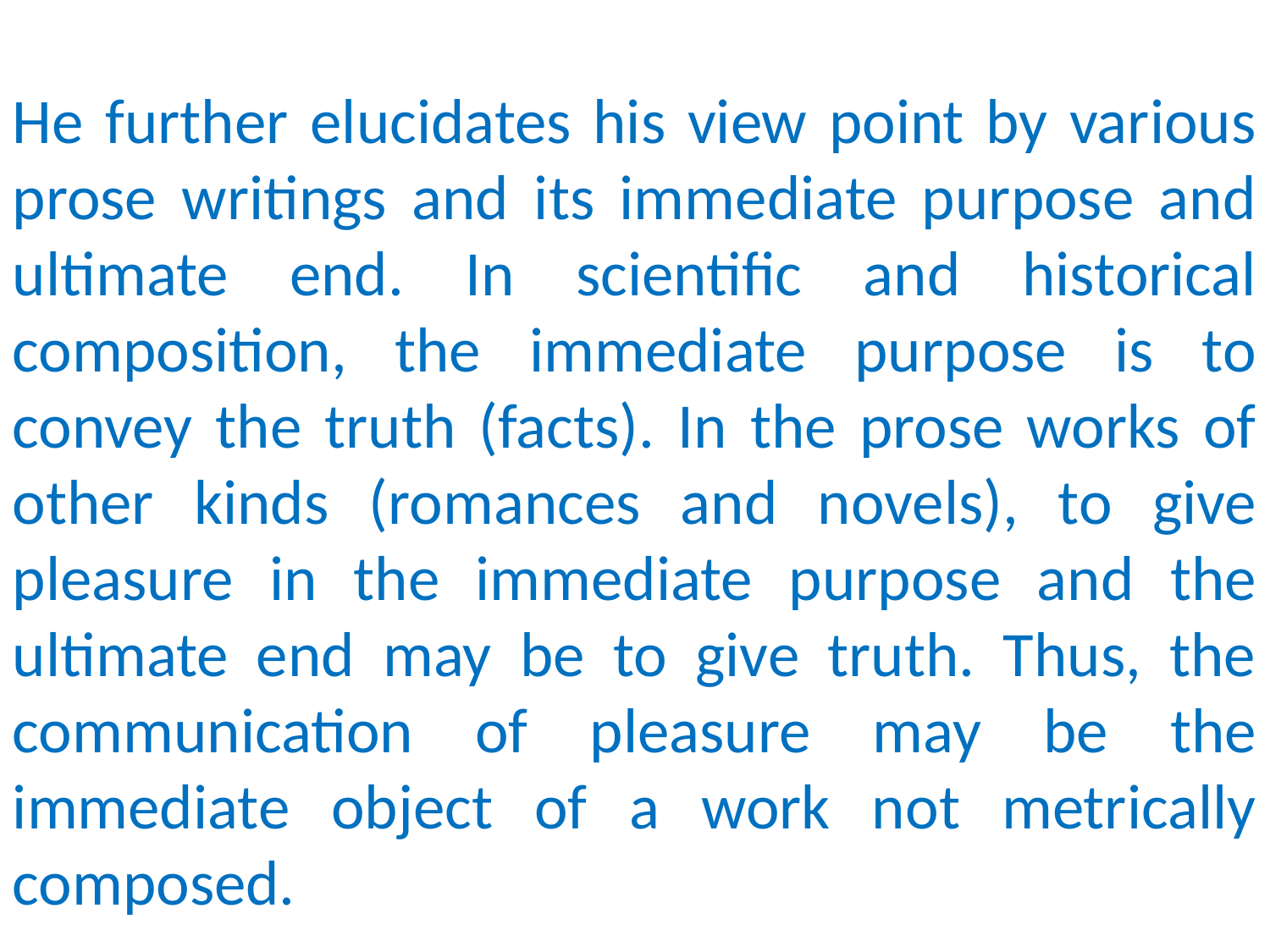

He further elucidates his view point by various prose writings and its immediate purpose and ultimate end. In scientific and historical composition, the immediate purpose is to convey the truth (facts). In the prose works of other kinds (romances and novels), to give pleasure in the immediate purpose and the ultimate end may be to give truth. Thus, the communication of pleasure may be the immediate object of a work not metrically composed.